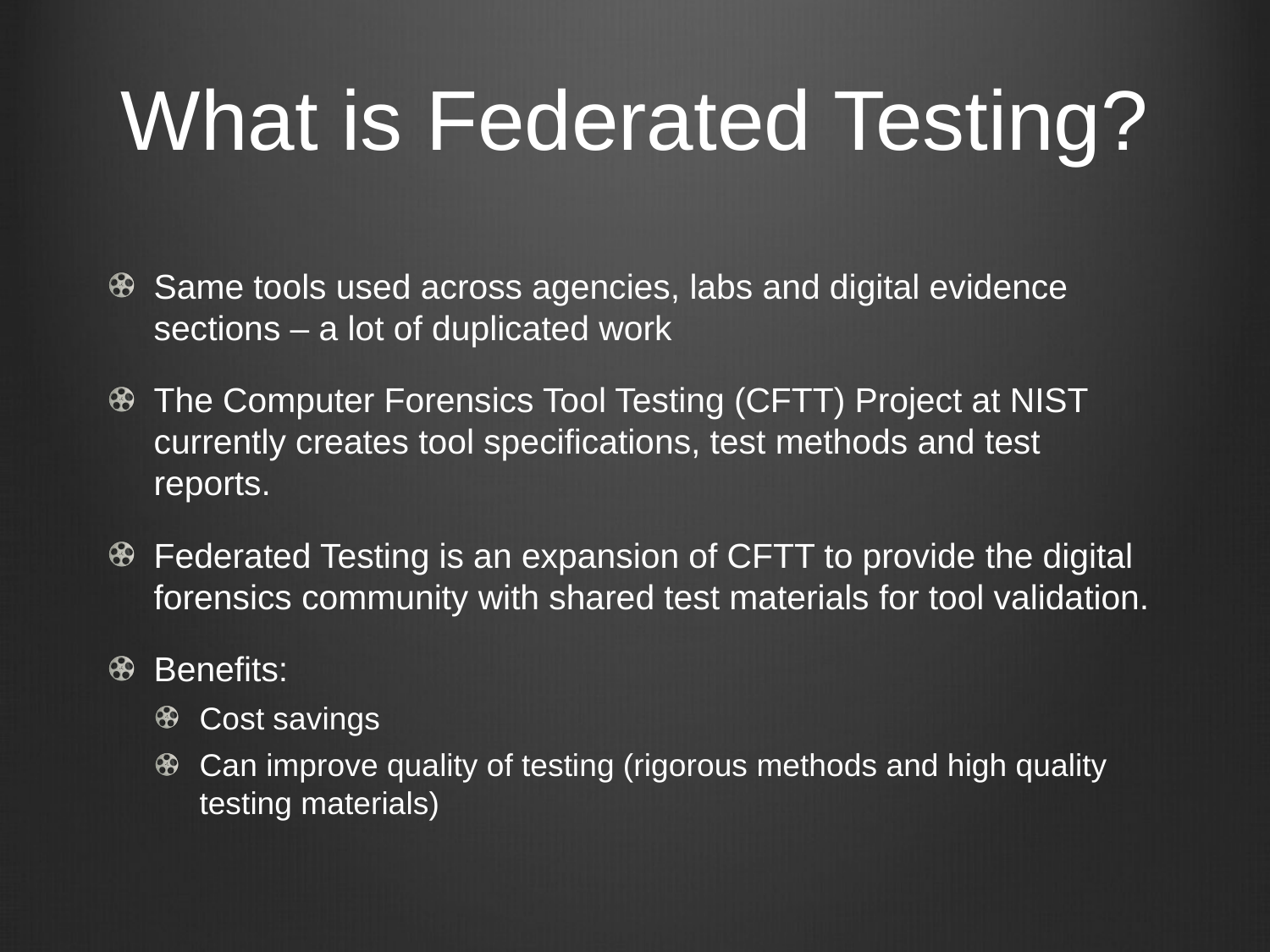

# What is Federated Testing?
Same tools used across agencies, labs and digital evidence sections – a lot of duplicated work
The Computer Forensics Tool Testing (CFTT) Project at NIST currently creates tool specifications, test methods and test reports.
Federated Testing is an expansion of CFTT to provide the digital forensics community with shared test materials for tool validation.
Benefits:
Cost savings
Can improve quality of testing (rigorous methods and high quality testing materials)